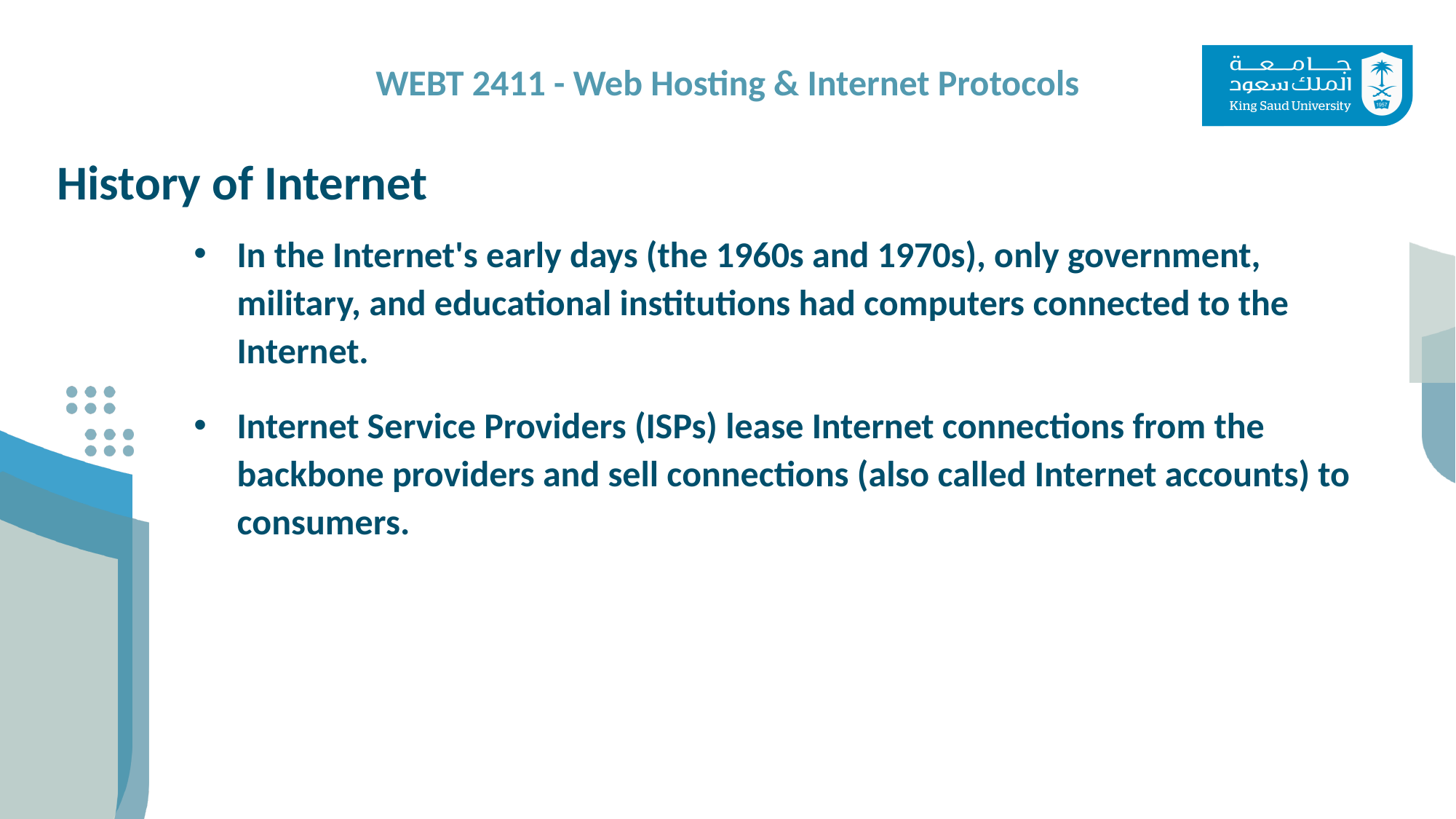

History of Internet
In the Internet's early days (the 1960s and 1970s), only government, military, and educational institutions had computers connected to the Internet.
Internet Service Providers (ISPs) lease Internet connections from the backbone providers and sell connections (also called Internet accounts) to consumers.